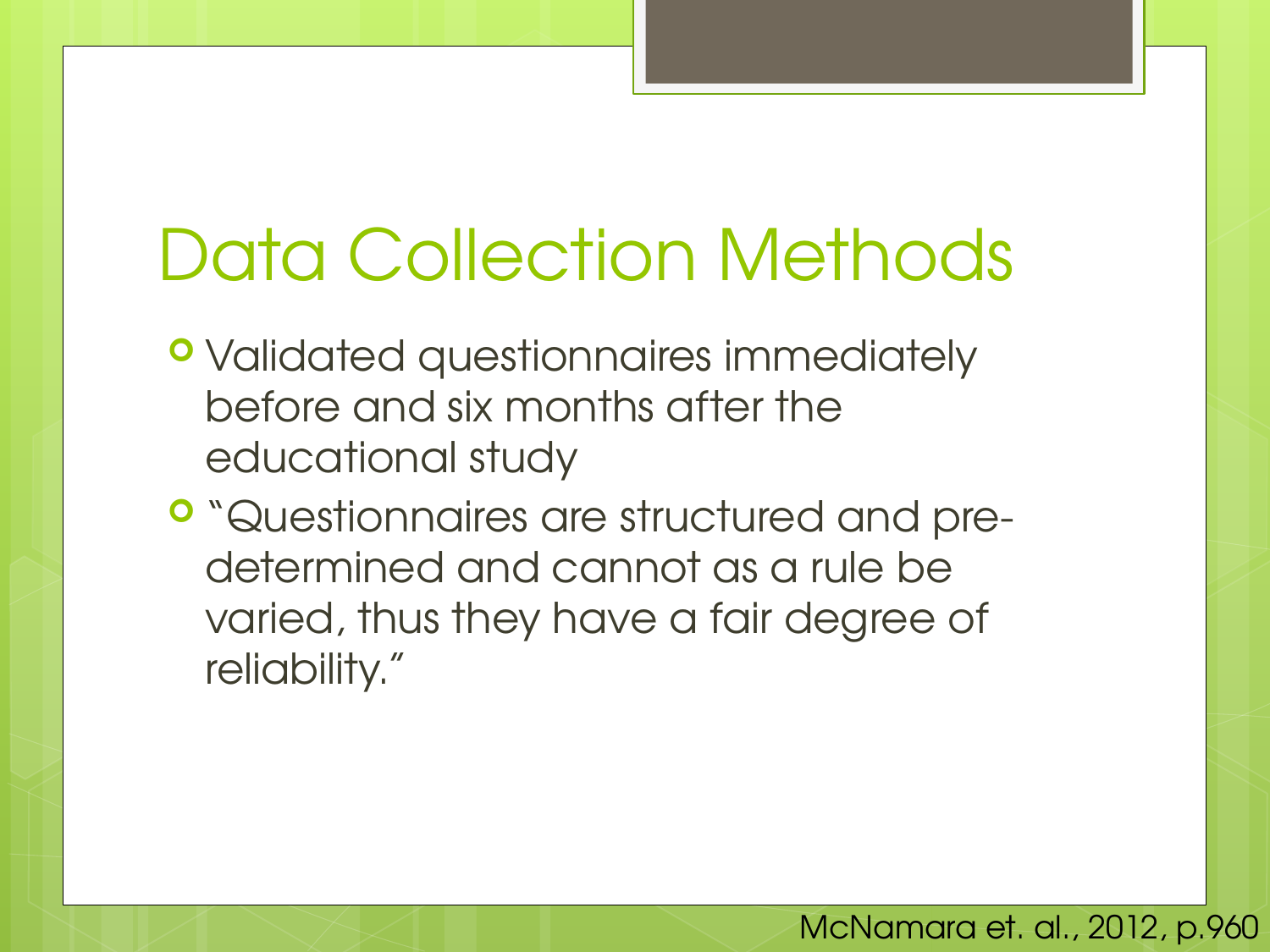

# Data Collection Methods
Validated questionnaires immediately before and six months after the educational study
“Questionnaires are structured and pre-determined and cannot as a rule be varied, thus they have a fair degree of reliability.”

McNamara et. al., 2012, p.960